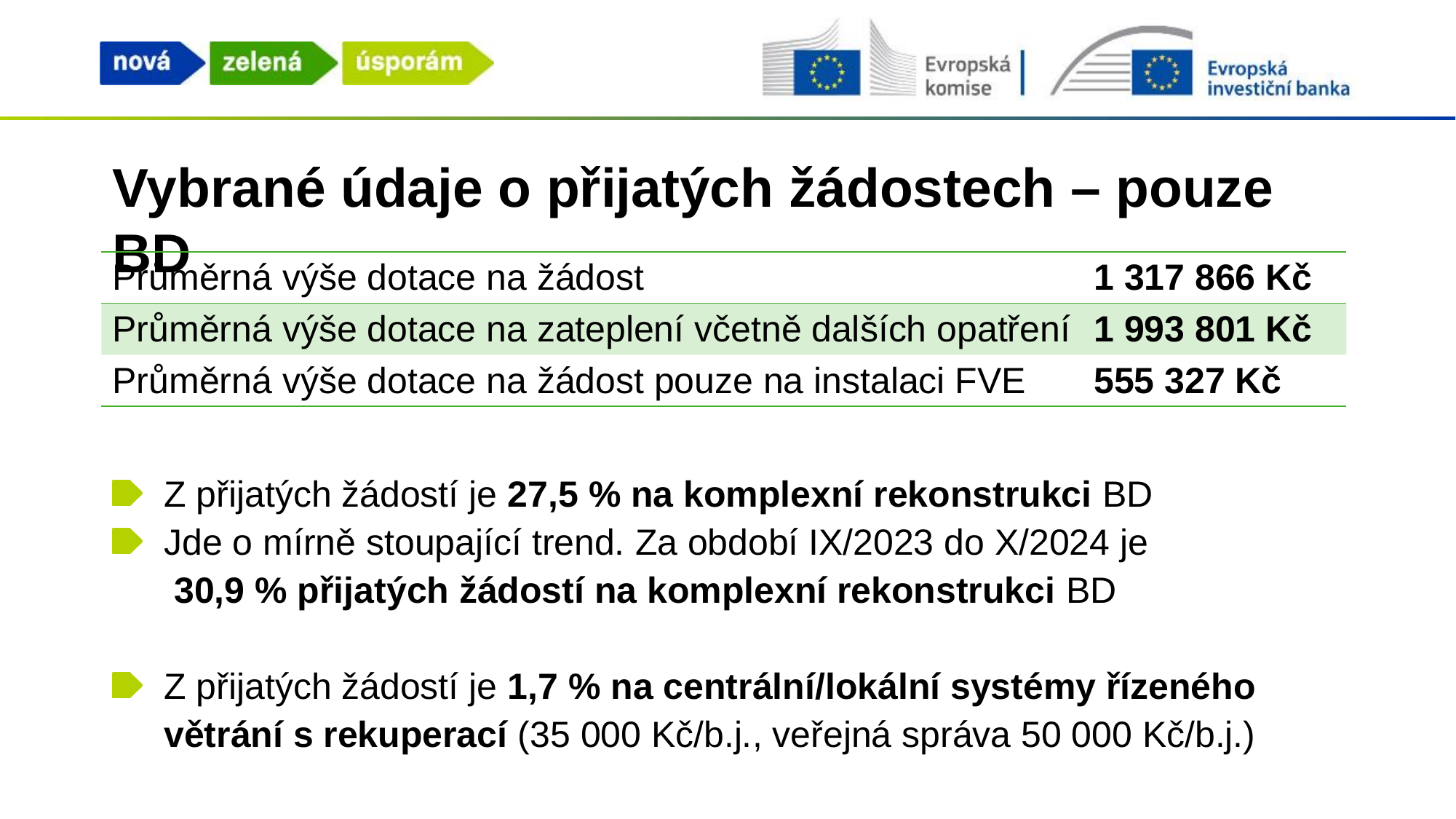

# Vybrané údaje o přijatých žádostech – pouze BD
| Průměrná výše dotace na žádost | 1 317 866 Kč |
| --- | --- |
| Průměrná výše dotace na zateplení včetně dalších opatření | 1 993 801 Kč |
| Průměrná výše dotace na žádost pouze na instalaci FVE | 555 327 Kč |
Z přijatých žádostí je 27,5 % na komplexní rekonstrukci BD
Jde o mírně stoupající trend. Za období IX/2023 do X/2024 je                        30,9 % přijatých žádostí na komplexní rekonstrukci BD

Z přijatých žádostí je 1,7 % na centrální/lokální systémy řízeného větrání s rekuperací (35 000 Kč/b.j., veřejná správa 50 000 Kč/b.j.)